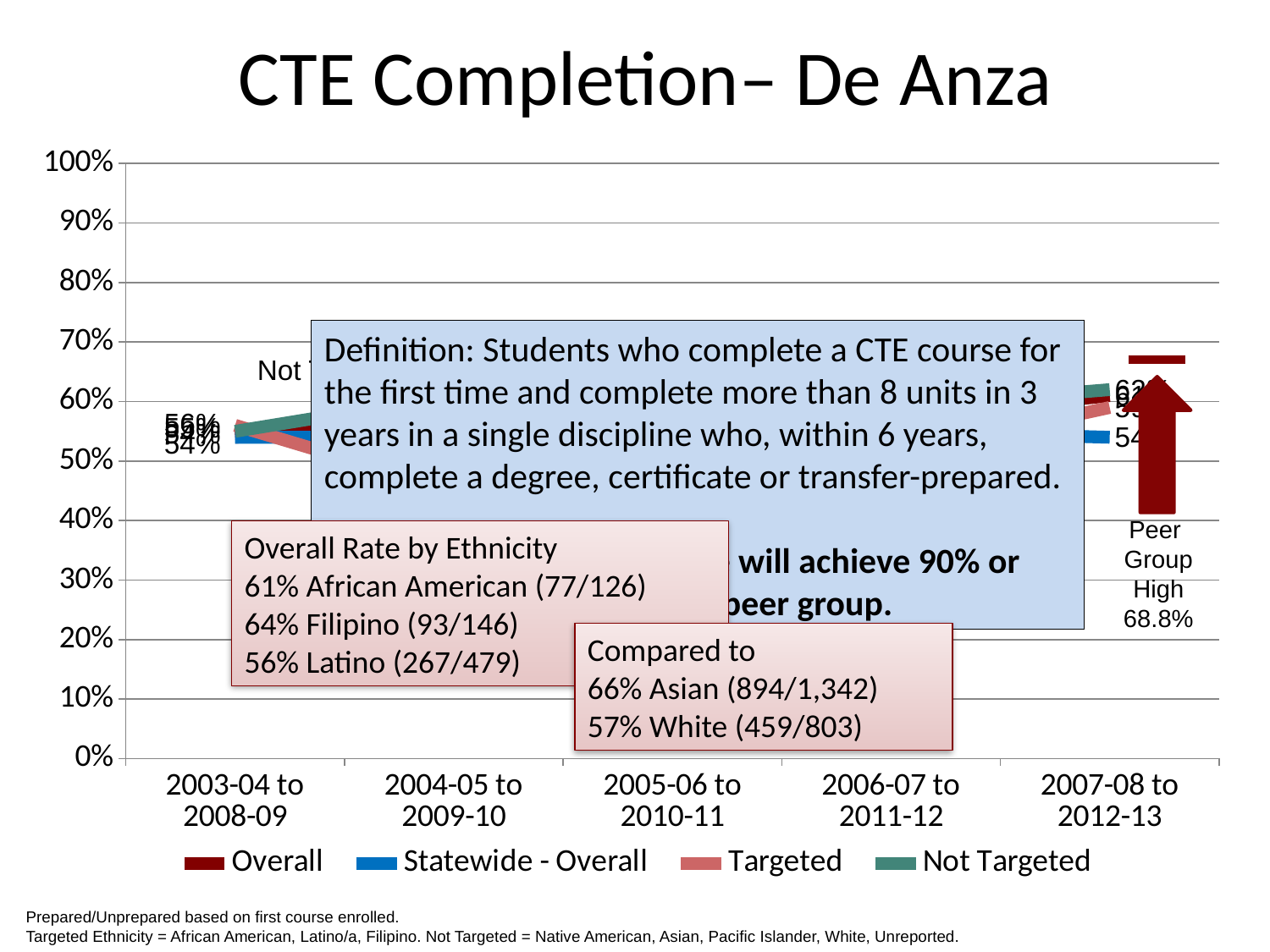

# CTE Completion– De Anza

### Chart

| Category | Overall | Statewide - Overall | Targeted | Not Targeted |
|---|---|---|---|---|
| 2003-04 to 2008-09 | 0.54 | 0.54 | 0.56 | 0.55 |
| 2004-05 to 2009-10 | 0.57 | 0.54 | 0.45 | 0.6100000000000001 |
| 2005-06 to 2010-11 | 0.5 | 0.54 | 0.4 | 0.53 |
| 2006-07 to 2011-12 | 0.57 | 0.55 | 0.51 | 0.59 |
| 2007-08 to 2012-13 | 0.6100000000000001 | 0.54 | 0.59 | 0.6200000000000001 |
Definition: Students who complete a CTE course for the first time and complete more than 8 units in 3 years in a single discipline who, within 6 years, complete a degree, certificate or transfer-prepared.

District Metric: Each college will achieve 90% or the highest rate within the peer group.
Not Targeted Ethnicity

Peer
Group
High
68.8%
Statewide - Overall
Overall
Targeted Ethnicity
Overall Rate by Ethnicity
61% African American (77/126)
64% Filipino (93/146)
56% Latino (267/479)
Compared to
66% Asian (894/1,342)
57% White (459/803)
Prepared/Unprepared based on first course enrolled.
Targeted Ethnicity = African American, Latino/a, Filipino. Not Targeted = Native American, Asian, Pacific Islander, White, Unreported.